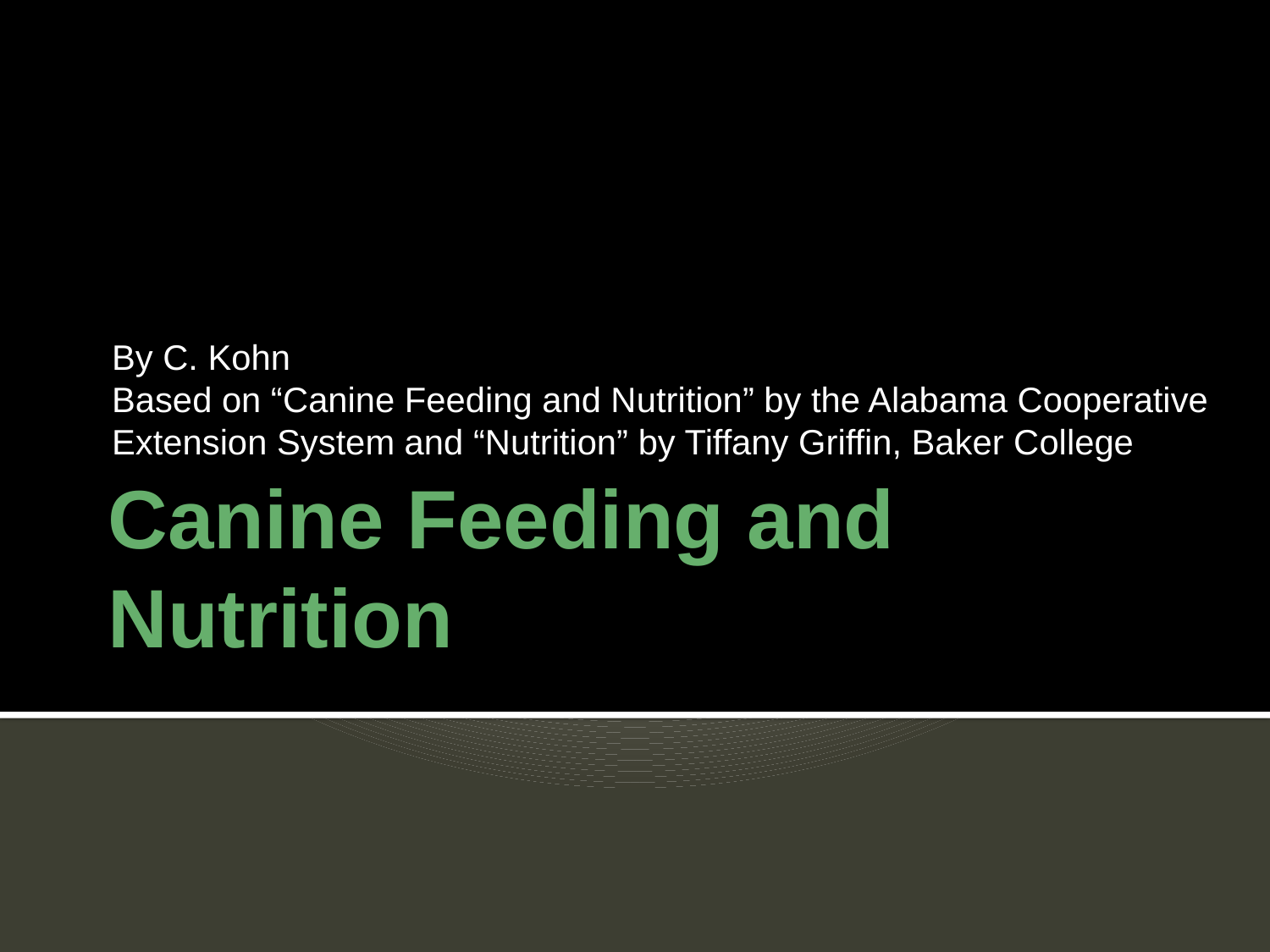

By C. Kohn
Based on “Canine Feeding and Nutrition” by the Alabama Cooperative Extension System and “Nutrition” by Tiffany Griffin, Baker College
# Canine Feeding and Nutrition